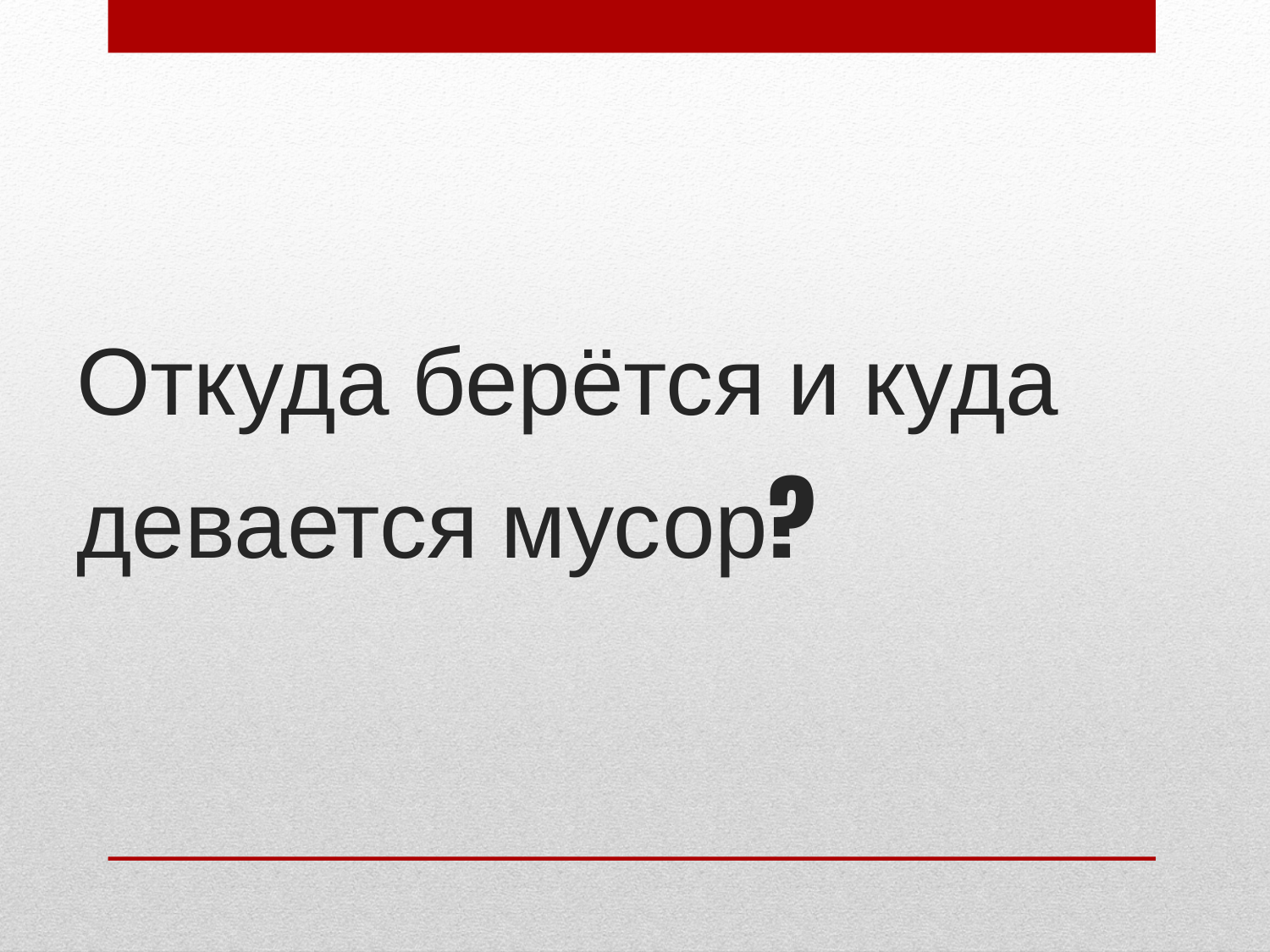

# Откуда берётся и куда девается мусор?